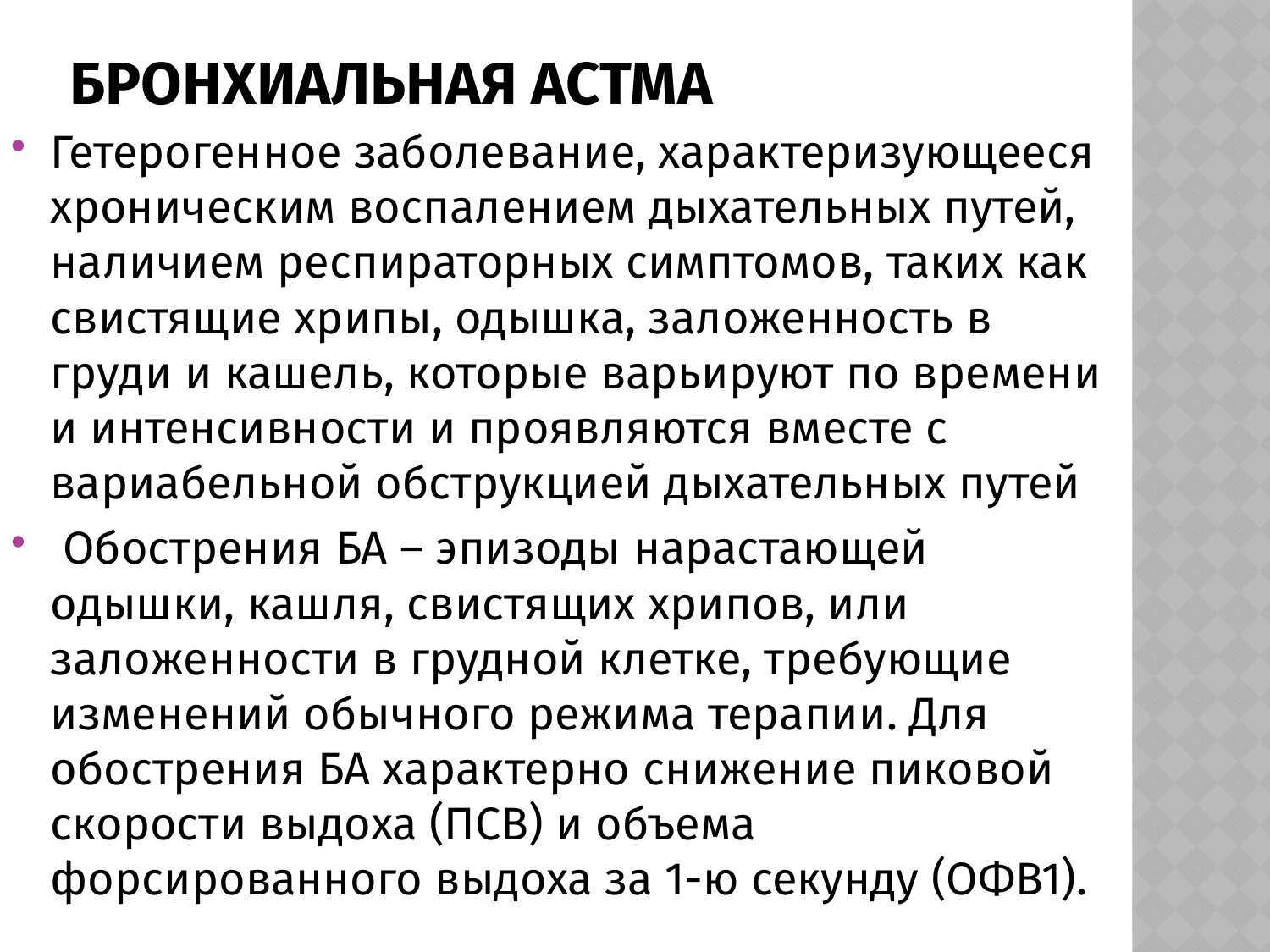

# Бронхиальная астма
Гетерогенное заболевание, характеризующееся хроническим воспалением дыхательных путей, наличием респираторных симптомов, таких как свистящие хрипы, одышка, заложенность в груди и кашель, которые варьируют по времени и интенсивности и проявляются вместе с вариабельной обструкцией дыхательных путей
 Обострения БА – эпизоды нарастающей одышки, кашля, свистящих хрипов, или заложенности в грудной клетке, требующие изменений обычного режима терапии. Для обострения БА характерно снижение пиковой скорости выдоха (ПСВ) и объема форсированного выдоха за 1-ю секунду (ОФВ1).